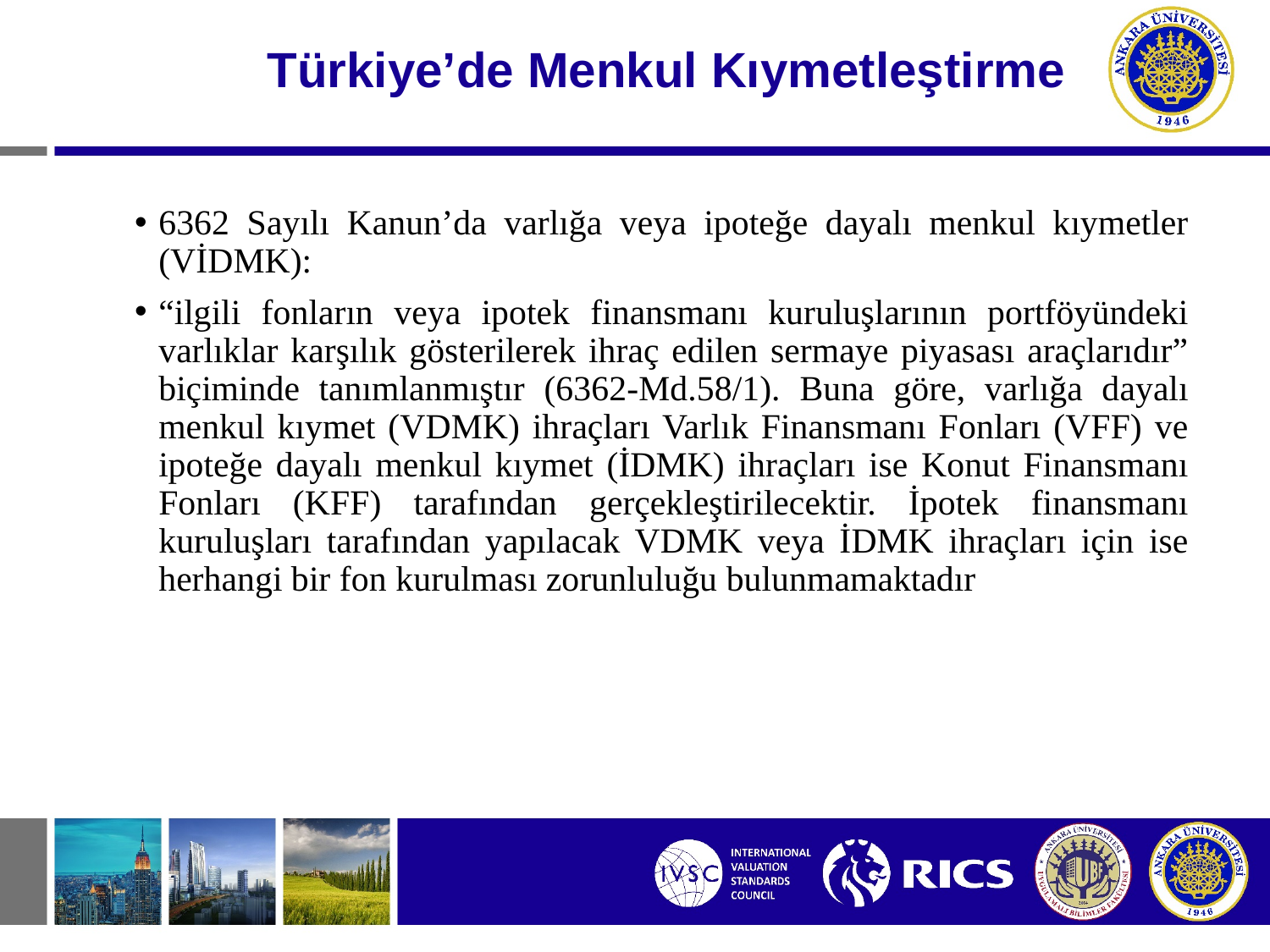

# Türkiye’de Menkul Kıymetleştirme
6362 Sayılı Kanun’da varlığa veya ipoteğe dayalı menkul kıymetler (VİDMK):
“ilgili fonların veya ipotek finansmanı kuruluşlarının portföyündeki varlıklar karşılık gösterilerek ihraç edilen sermaye piyasası araçlarıdır” biçiminde tanımlanmıştır (6362-Md.58/1). Buna göre, varlığa dayalı menkul kıymet (VDMK) ihraçları Varlık Finansmanı Fonları (VFF) ve ipoteğe dayalı menkul kıymet (İDMK) ihraçları ise Konut Finansmanı Fonları (KFF) tarafından gerçekleştirilecektir. İpotek finansmanı kuruluşları tarafından yapılacak VDMK veya İDMK ihraçları için ise herhangi bir fon kurulması zorunluluğu bulunmamaktadır